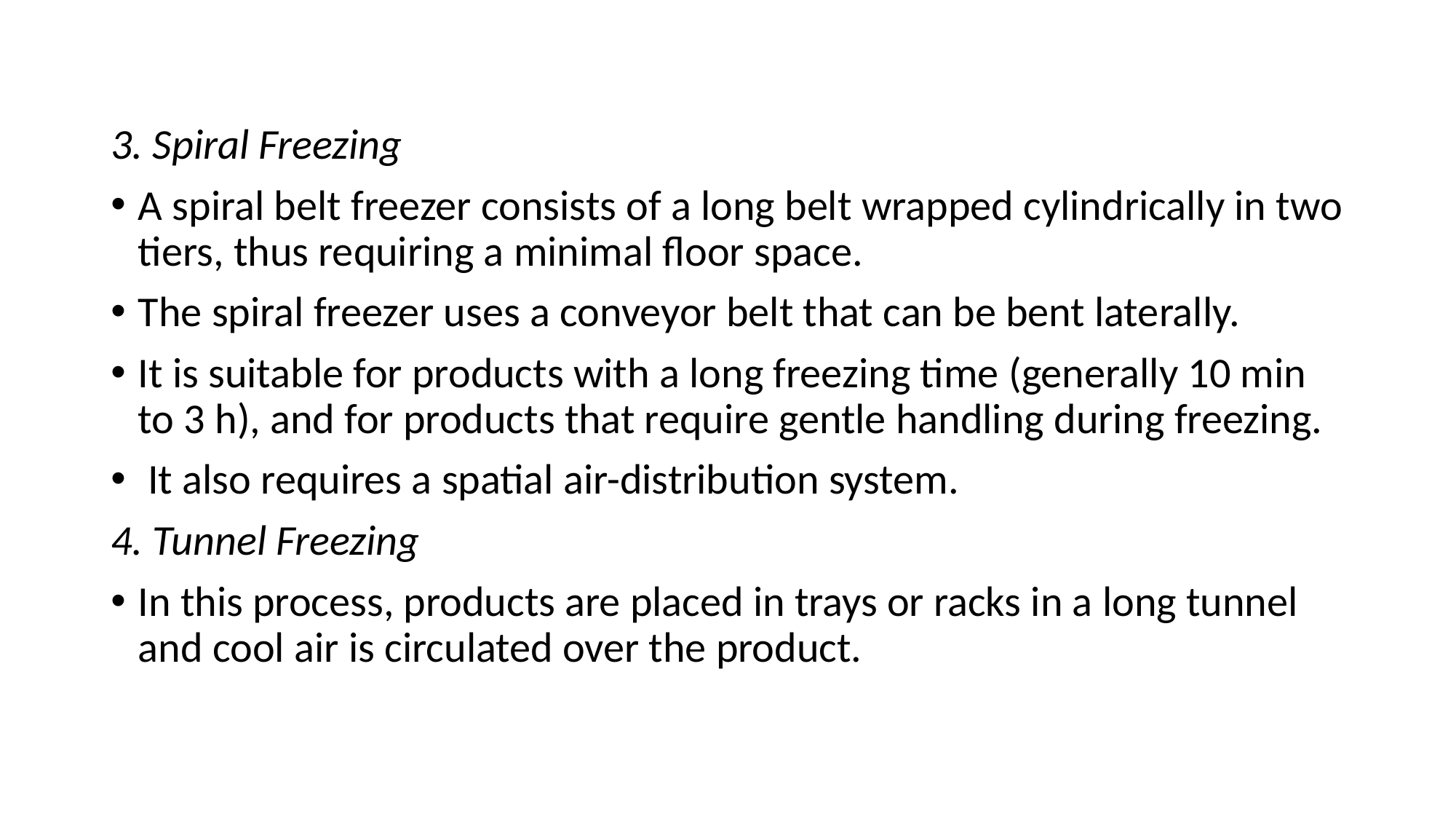

#
3. Spiral Freezing
A spiral belt freezer consists of a long belt wrapped cylindrically in two tiers, thus requiring a minimal floor space.
The spiral freezer uses a conveyor belt that can be bent laterally.
It is suitable for products with a long freezing time (generally 10 min to 3 h), and for products that require gentle handling during freezing.
 It also requires a spatial air-distribution system.
4. Tunnel Freezing
In this process, products are placed in trays or racks in a long tunnel and cool air is circulated over the product.